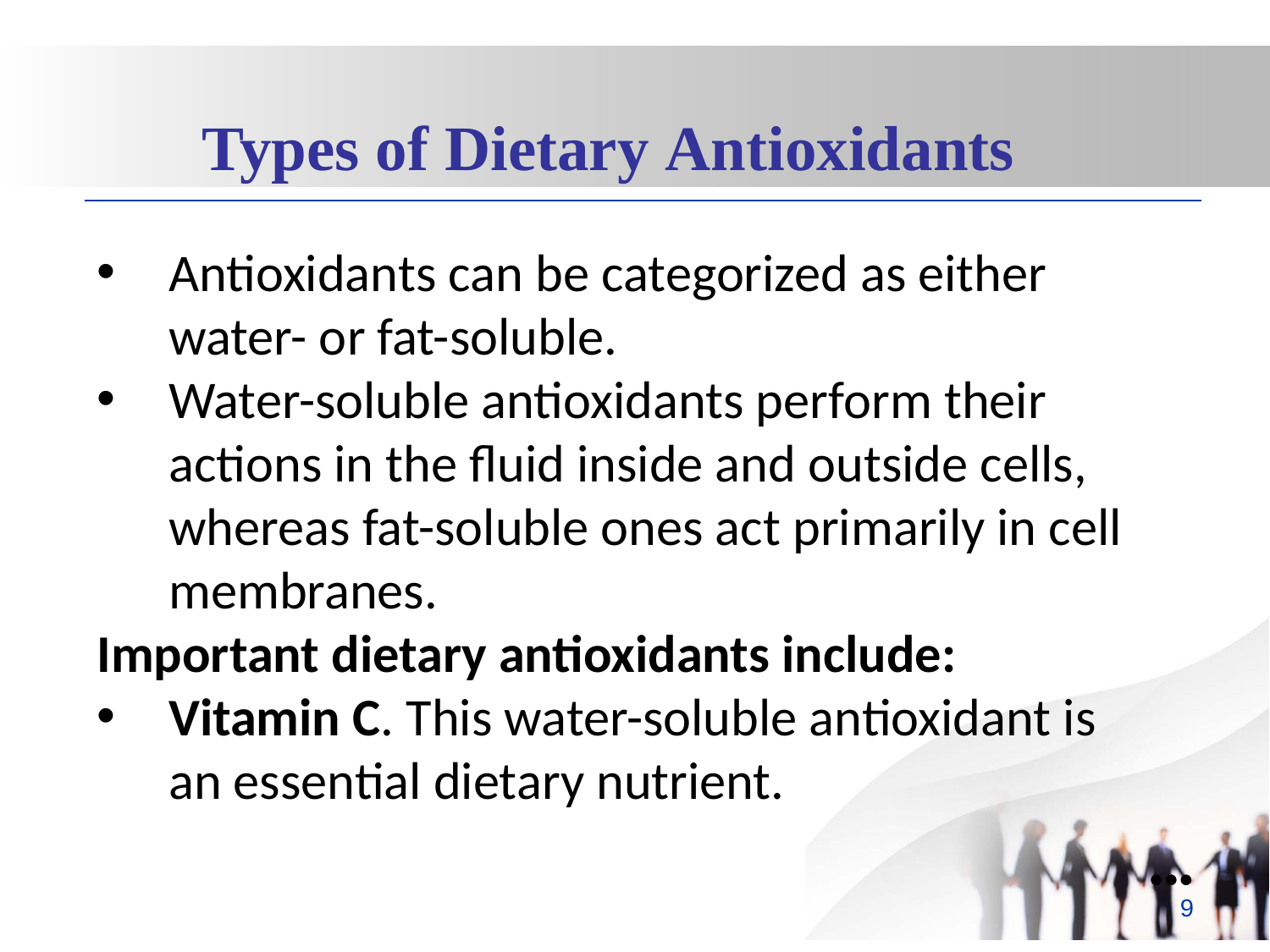

Types of Dietary Antioxidants
Antioxidants can be categorized as either water- or fat-soluble.
Water-soluble antioxidants perform their actions in the fluid inside and outside cells, whereas fat-soluble ones act primarily in cell membranes.
Important dietary antioxidants include:
Vitamin C. This water-soluble antioxidant is an essential dietary nutrient.
●●●
9